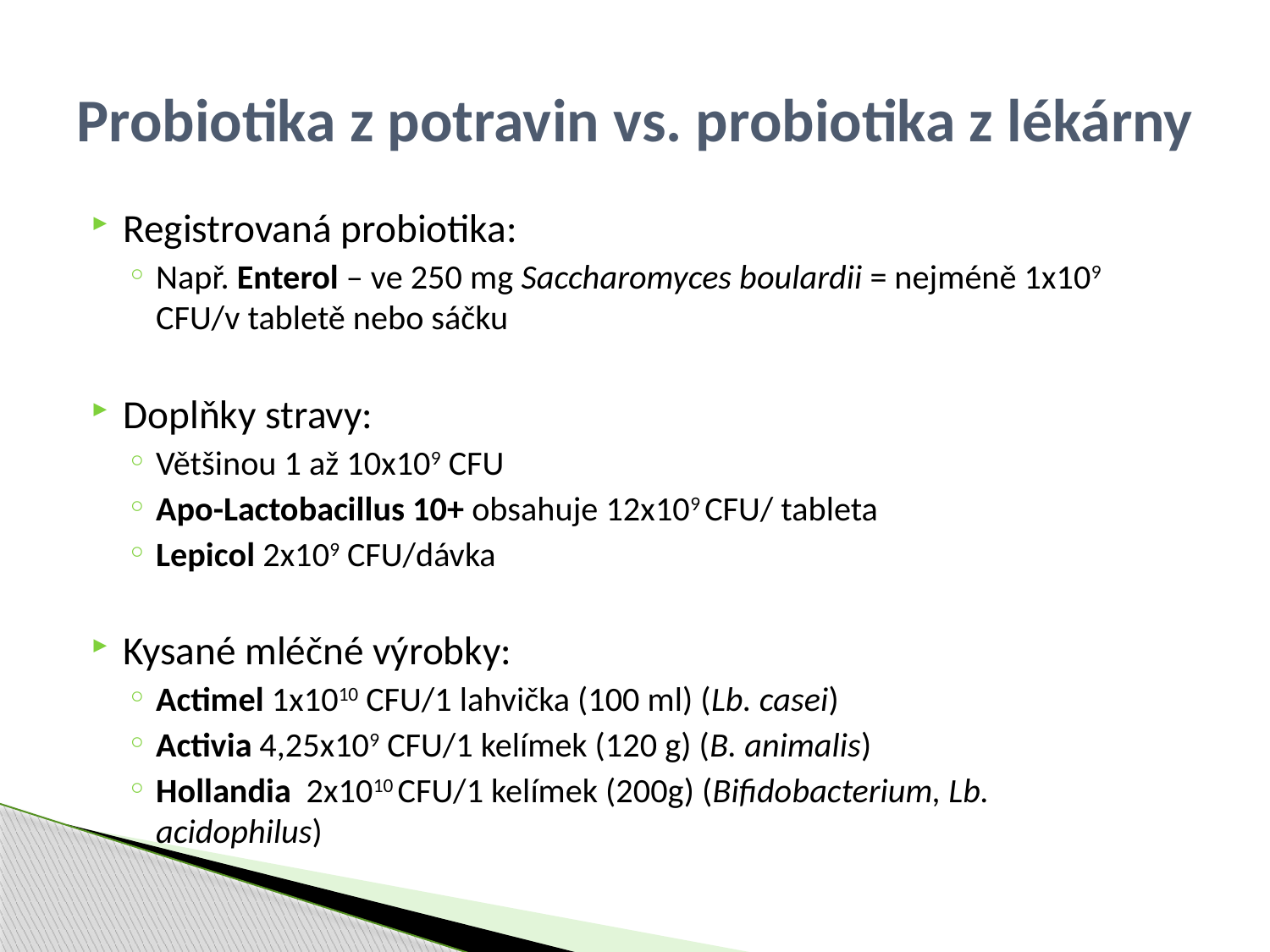

# Probiotika z potravin vs. probiotika z lékárny
Registrovaná probiotika:
Např. Enterol – ve 250 mg Saccharomyces boulardii = nejméně 1x109 CFU/v tabletě nebo sáčku

Doplňky stravy:
Většinou 1 až 10x109 CFU
Apo-Lactobacillus 10+ obsahuje 12x109 CFU/ tableta
Lepicol 2x109 CFU/dávka

Kysané mléčné výrobky:
Actimel 1x1010 CFU/1 lahvička (100 ml) (Lb. casei)
Activia 4,25x109 CFU/1 kelímek (120 g) (B. animalis)
Hollandia  2x1010 CFU/1 kelímek (200g) (Bifidobacterium, Lb. acidophilus)